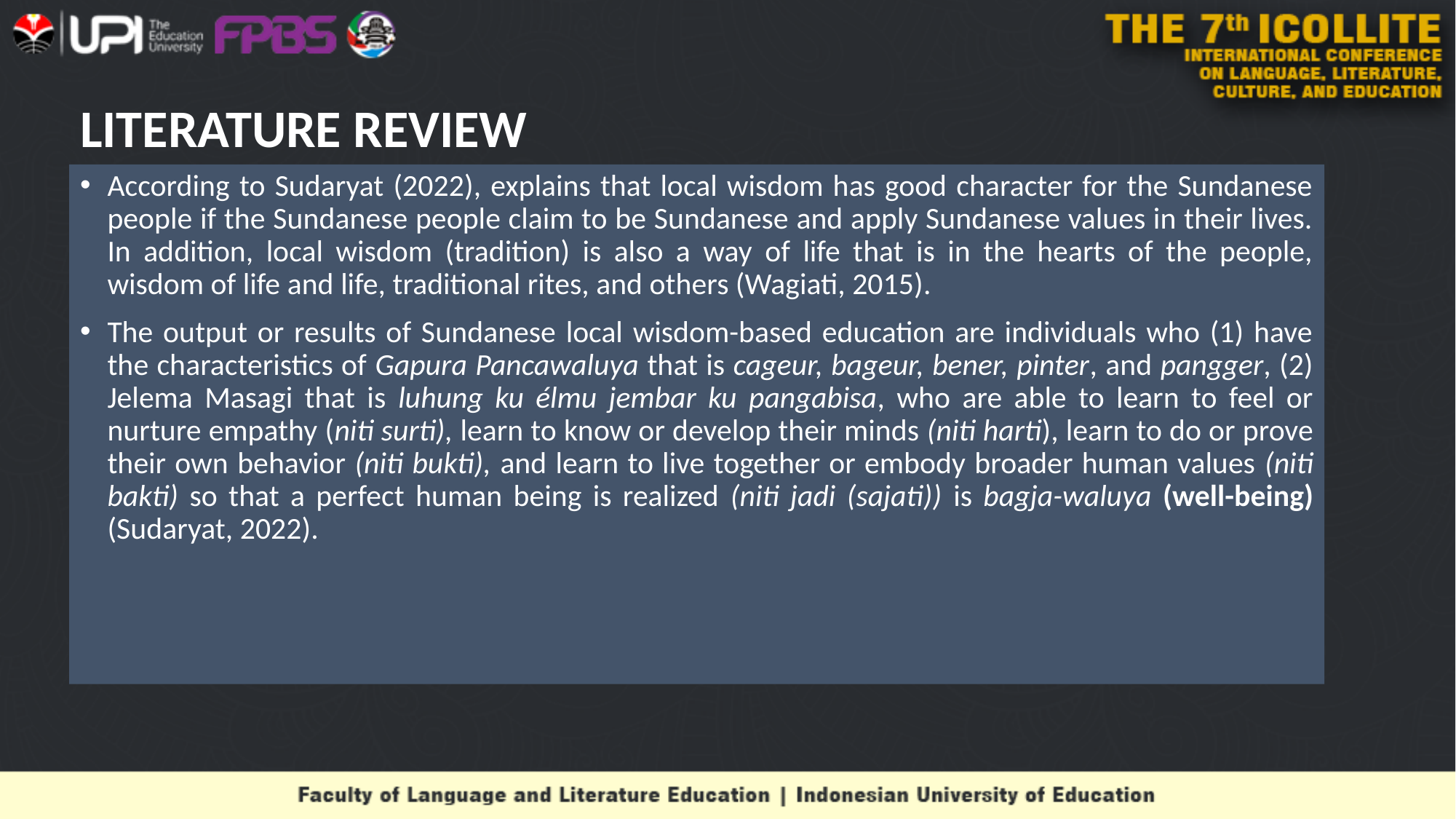

# LITERATURE REVIEW
According to Sudaryat (2022), explains that local wisdom has good character for the Sundanese people if the Sundanese people claim to be Sundanese and apply Sundanese values in their lives. In addition, local wisdom (tradition) is also a way of life that is in the hearts of the people, wisdom of life and life, traditional rites, and others (Wagiati, 2015).
The output or results of Sundanese local wisdom-based education are individuals who (1) have the characteristics of Gapura Pancawaluya that is cageur, bageur, bener, pinter, and pangger, (2) Jelema Masagi that is luhung ku élmu jembar ku pangabisa, who are able to learn to feel or nurture empathy (niti surti), learn to know or develop their minds (niti harti), learn to do or prove their own behavior (niti bukti), and learn to live together or embody broader human values (niti bakti) so that a perfect human being is realized (niti jadi (sajati)) is bagja-waluya (well-being) (Sudaryat, 2022).